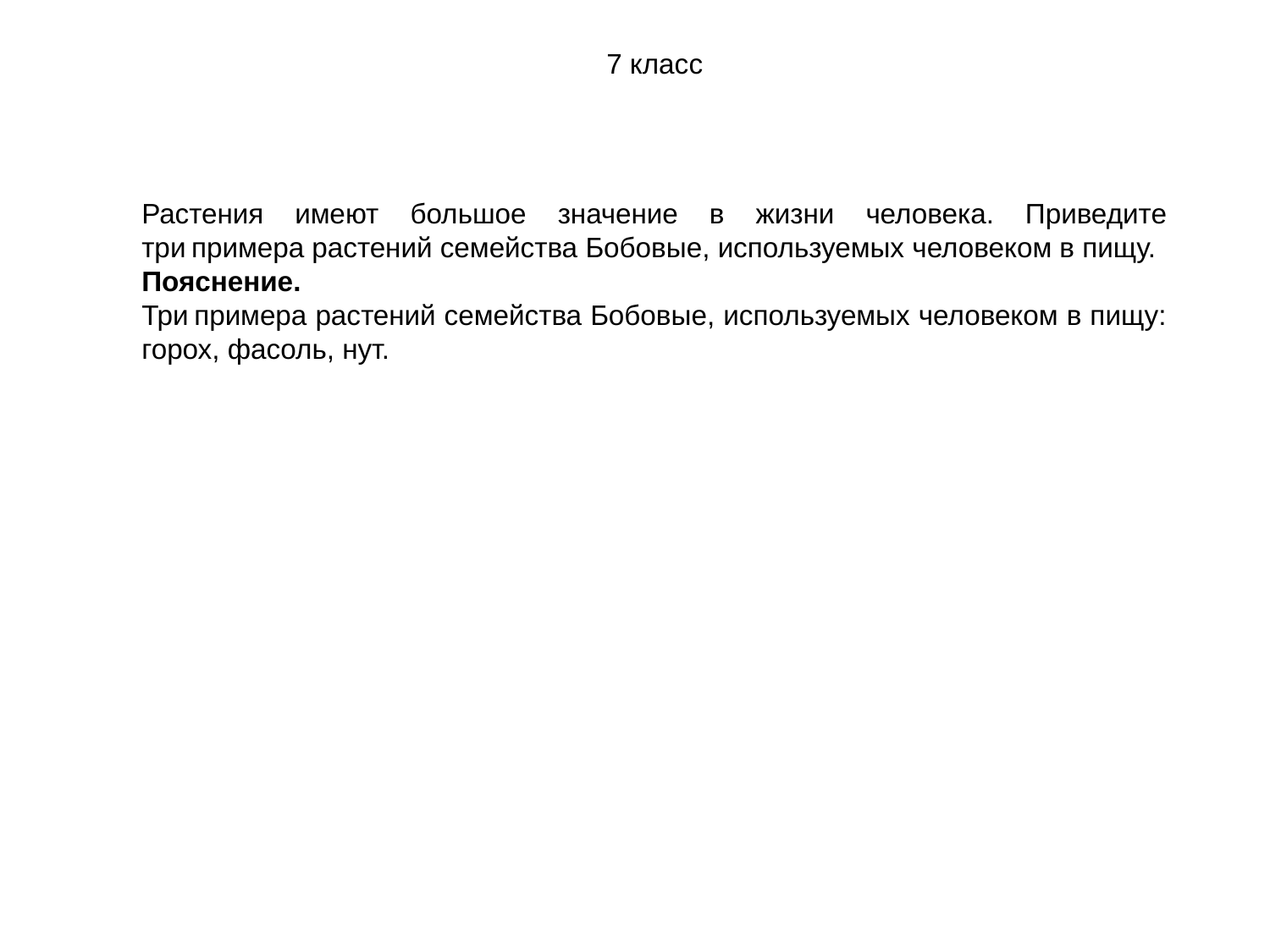

7 класс
Растения имеют большое значение в жизни человека. Приведите три примера растений семейства Бобовые, используемых человеком в пищу.
Пояснение.
Три примера растений семейства Бобовые, используемых человеком в пищу: горох, фасоль, нут.